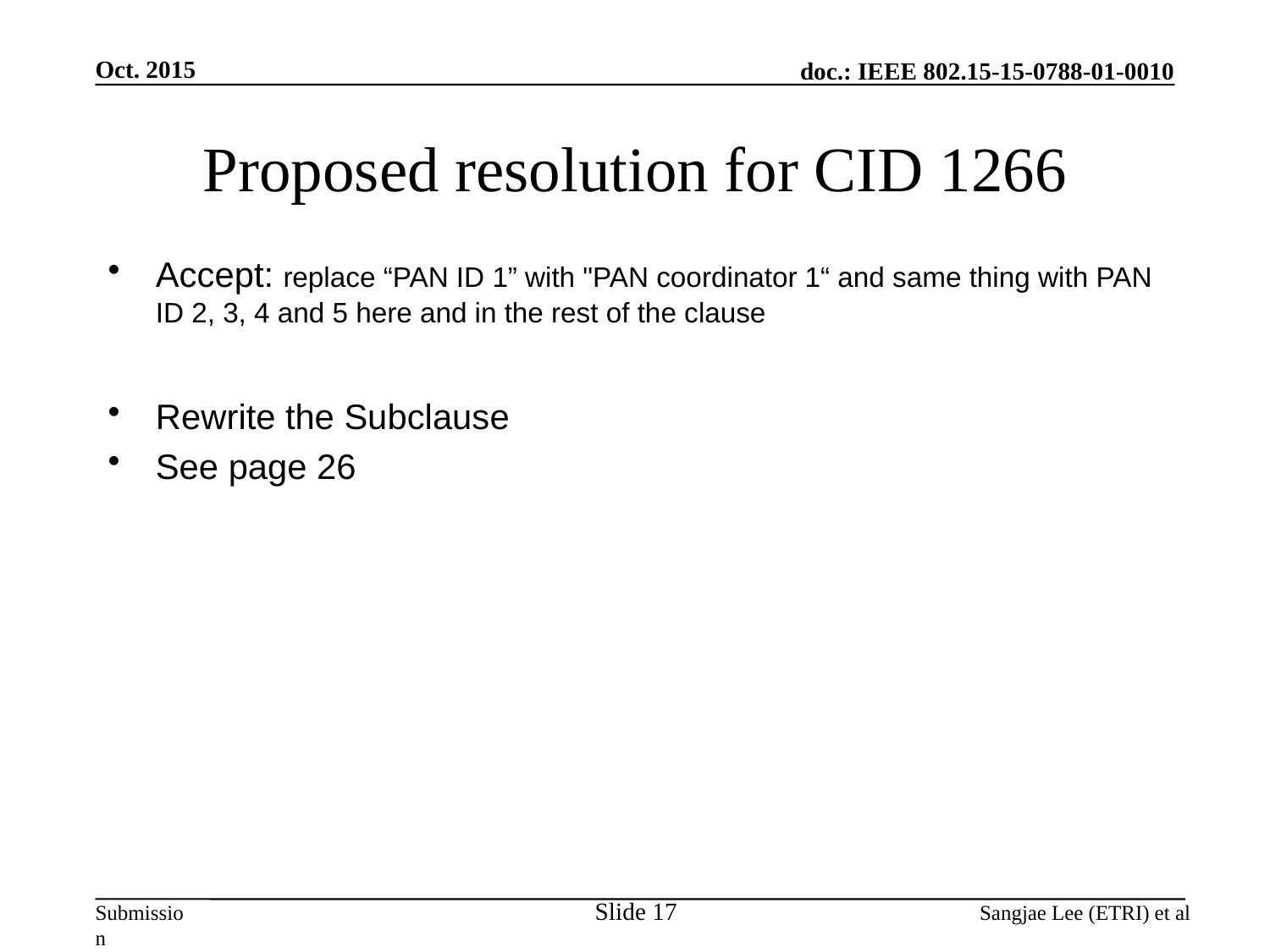

Oct. 2015
# Proposed resolution for CID 1266
Accept: replace “PAN ID 1” with "PAN coordinator 1“ and same thing with PAN ID 2, 3, 4 and 5 here and in the rest of the clause

Rewrite the Subclause
See page 26

Slide 17
Sangjae Lee (ETRI) et al